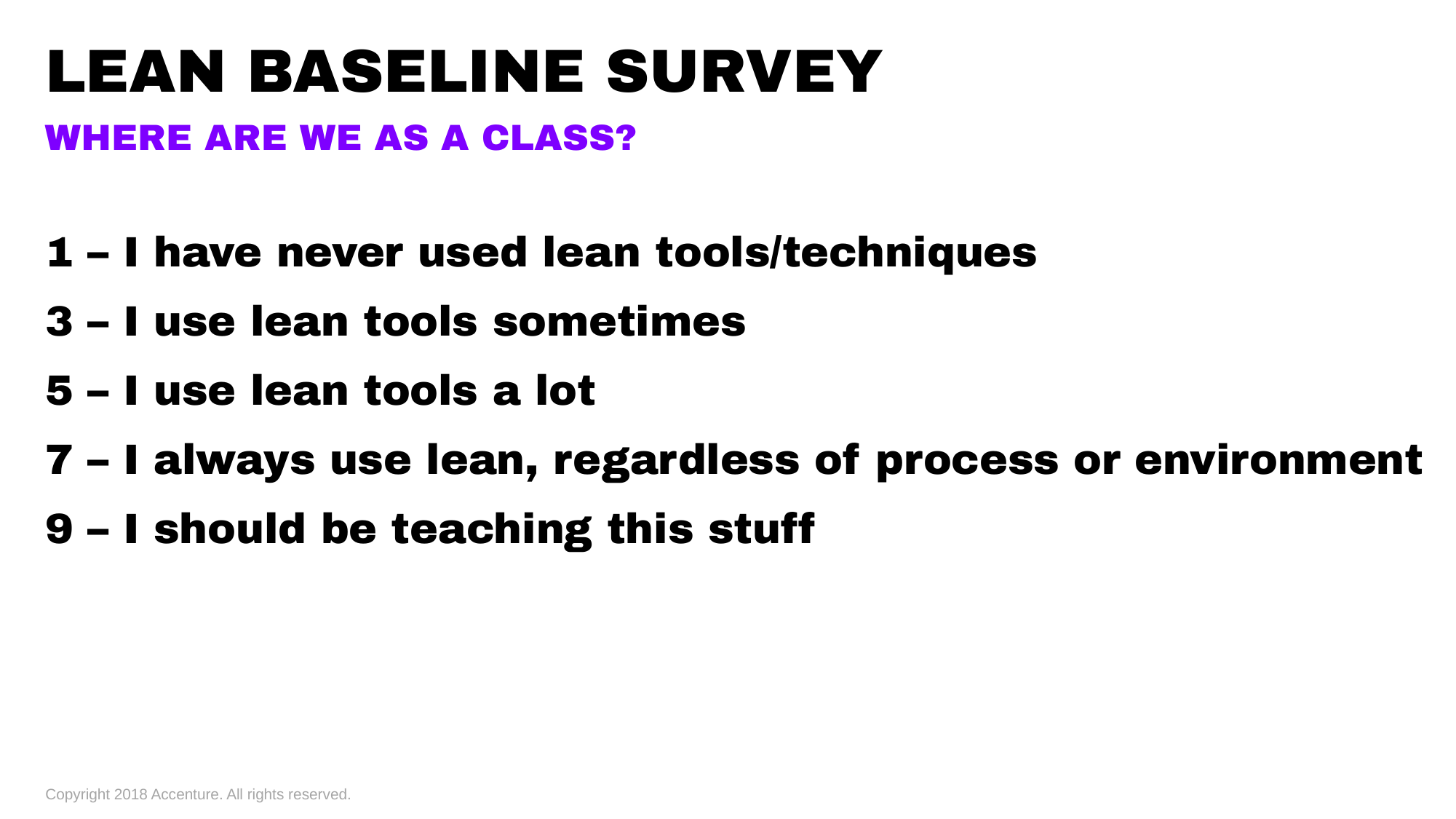

Lean baseline SURVEY
WHERE ARE WE AS A CLASS?
1 – I have never used lean tools/techniques
3 – I use lean tools sometimes
5 – I use lean tools a lot
7 – I always use lean, regardless of process or environment
9 – I should be teaching this stuff

Copyright 2018 Accenture. All rights reserved.